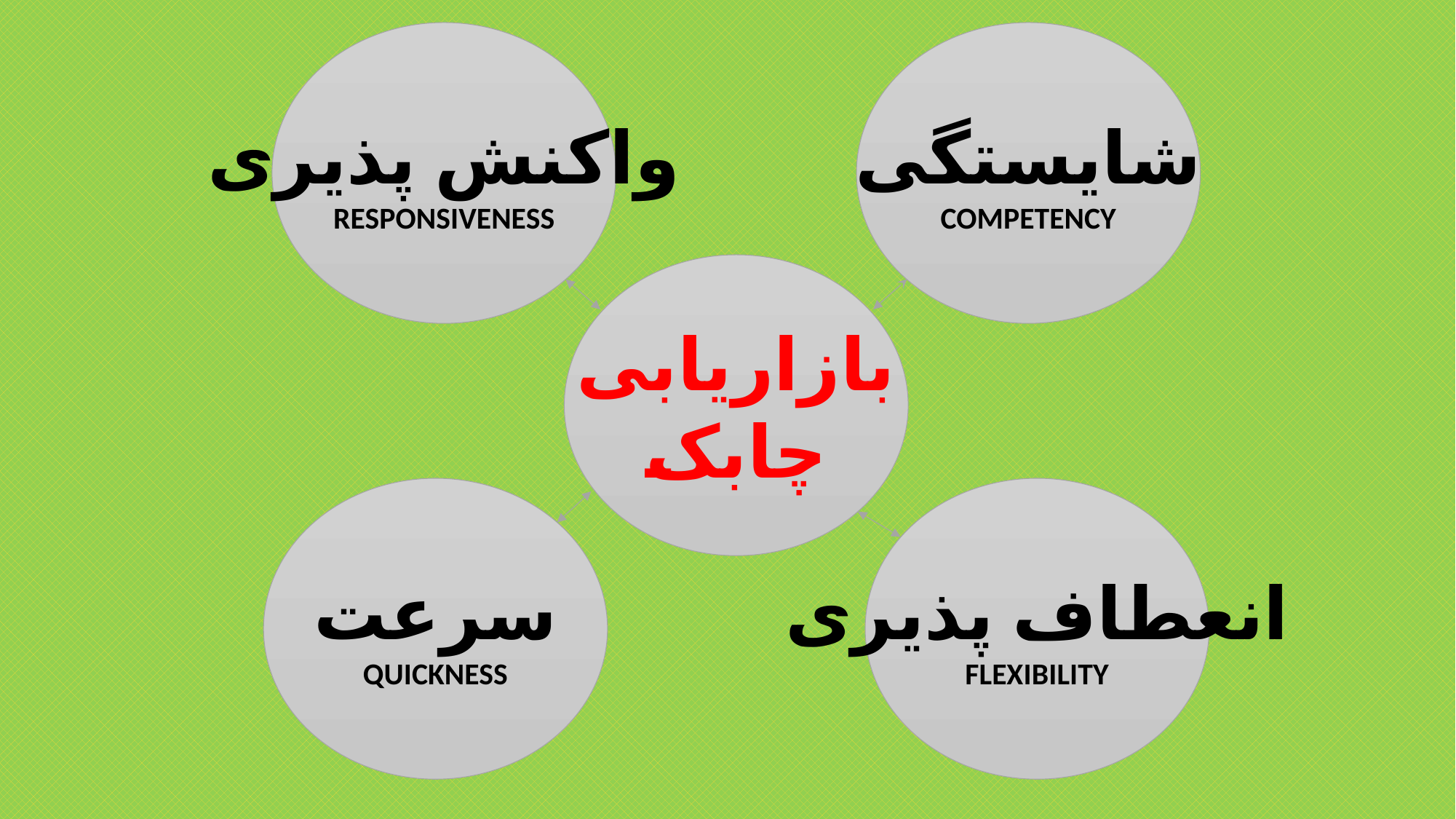

واکنش پذیری
RESPONSIVENESS
شایستگی
COMPETENCY
بازاریابی
چابک
سرعت
QUICKNESS
انعطاف پذیری
FLEXIBILITY